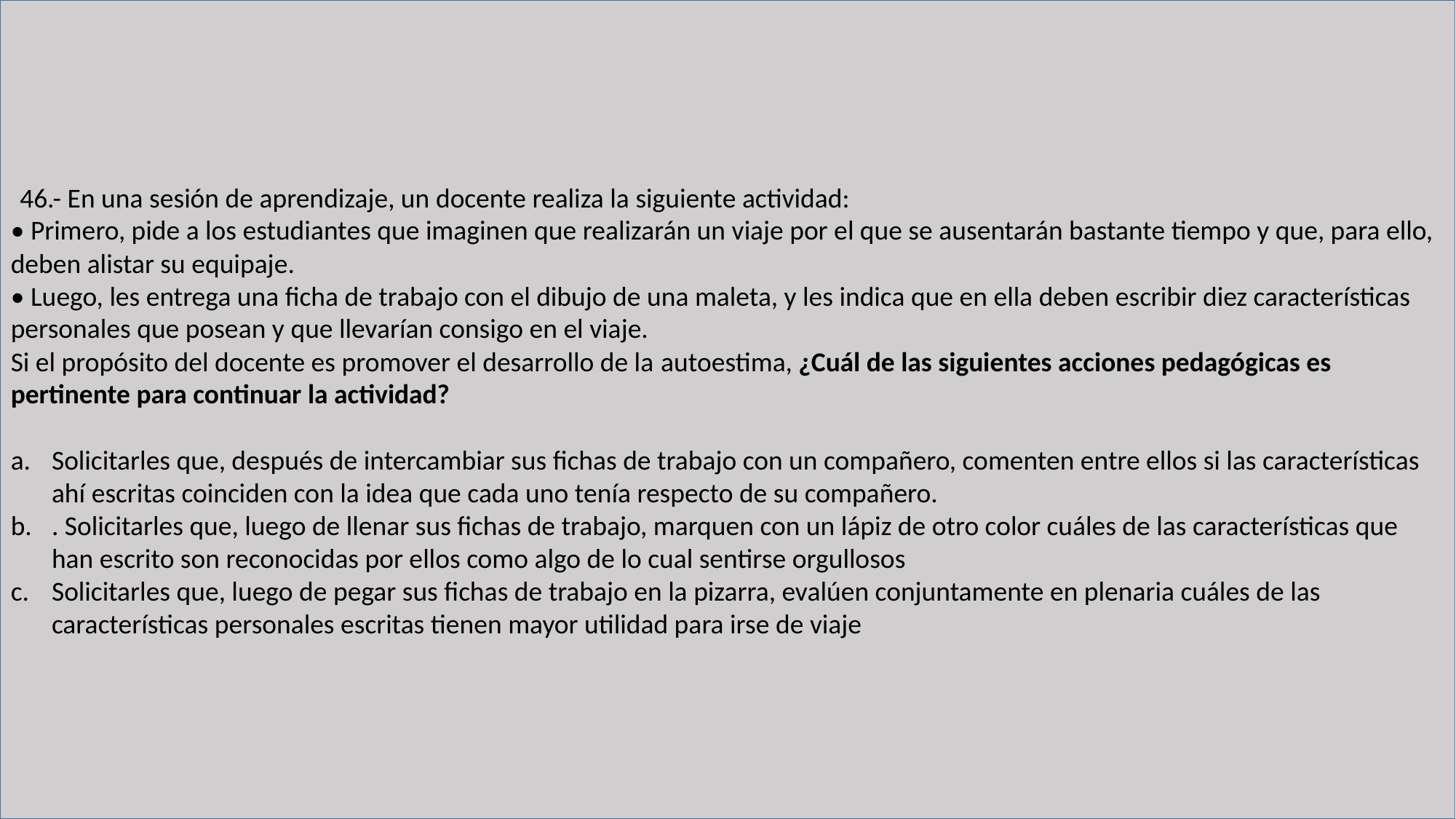

46.- En una sesión de aprendizaje, un docente realiza la siguiente actividad:
• Primero, pide a los estudiantes que imaginen que realizarán un viaje por el que se ausentarán bastante tiempo y que, para ello, deben alistar su equipaje.
• Luego, les entrega una ficha de trabajo con el dibujo de una maleta, y les indica que en ella deben escribir diez características personales que posean y que llevarían consigo en el viaje.
Si el propósito del docente es promover el desarrollo de la autoestima, ¿Cuál de las siguientes acciones pedagógicas es pertinente para continuar la actividad?

Solicitarles que, después de intercambiar sus fichas de trabajo con un compañero, comenten entre ellos si las características ahí escritas coinciden con la idea que cada uno tenía respecto de su compañero.
. Solicitarles que, luego de llenar sus fichas de trabajo, marquen con un lápiz de otro color cuáles de las características que han escrito son reconocidas por ellos como algo de lo cual sentirse orgullosos
Solicitarles que, luego de pegar sus fichas de trabajo en la pizarra, evalúen conjuntamente en plenaria cuáles de las características personales escritas tienen mayor utilidad para irse de viaje